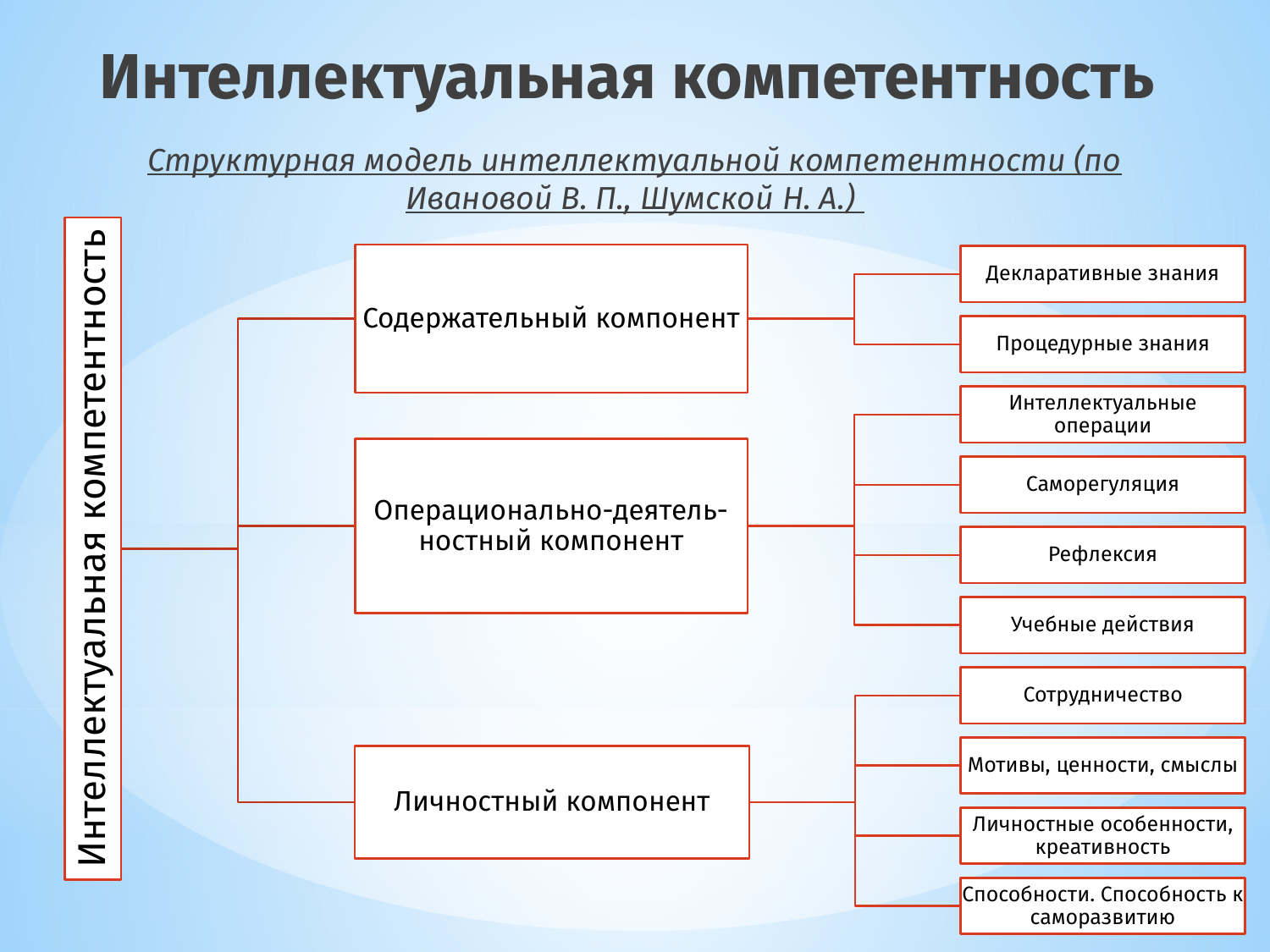

Интеллектуальная компетентность
Структурная модель интеллектуальной компетентности (по Ивановой В. П., Шумской Н. А.)

Интеллектуальная компетентность
Содержательный компонент
Декларативные знания
Процедурные знания
Операционально-деятель-ностный компонент
Интеллектуальные операции
Саморегуляция
Рефлексия
Учебные действия
Личностный компонент
Сотрудничество
Мотивы, ценности, смыслы
Личностные особенности, креативность
Способности. Способность к саморазвитию